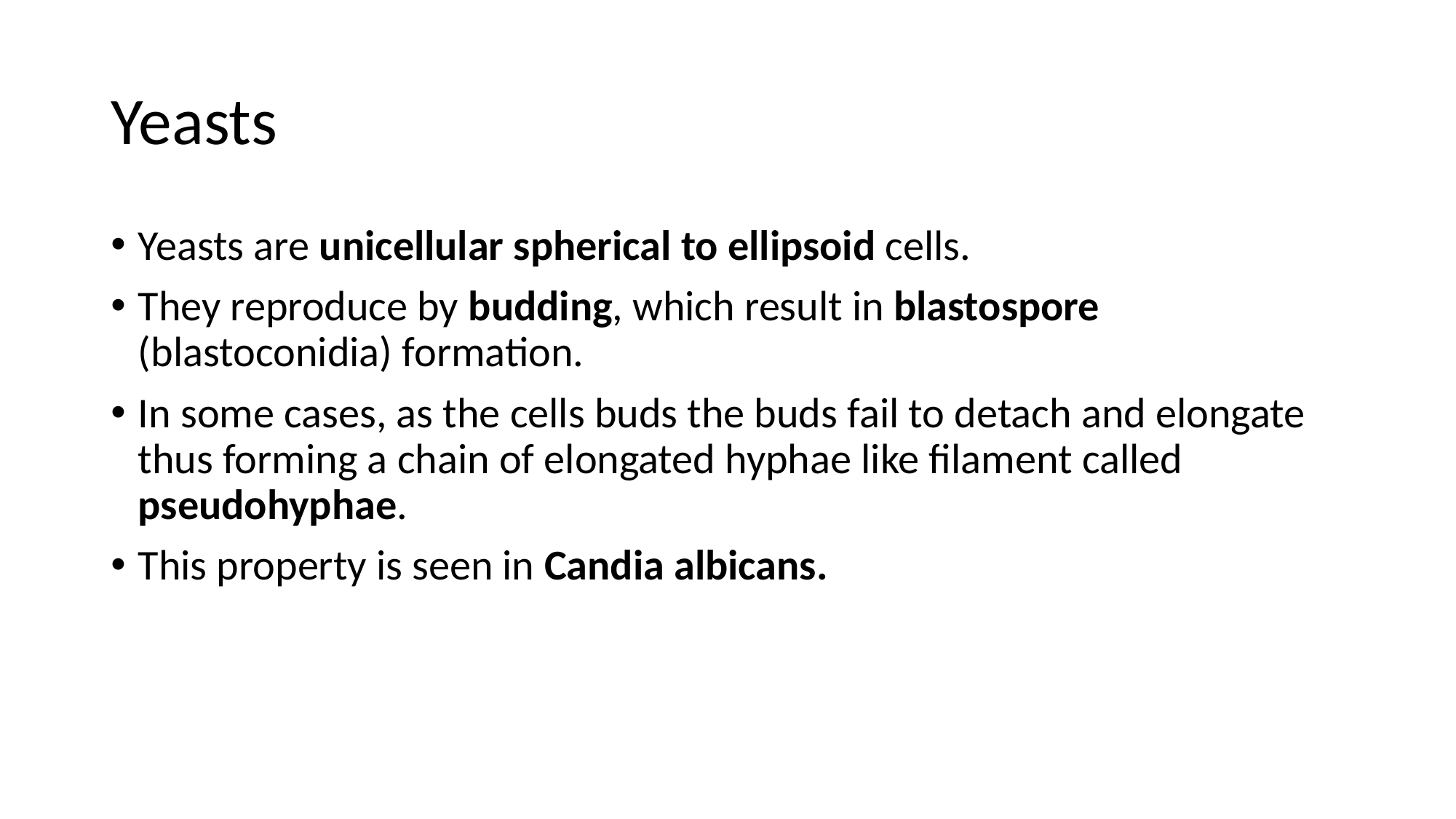

# Yeasts
Yeasts are unicellular spherical to ellipsoid cells.
They reproduce by budding, which result in blastospore (blastoconidia) formation.
In some cases, as the cells buds the buds fail to detach and elongate thus forming a chain of elongated hyphae like filament called pseudohyphae.
This property is seen in Candia albicans.